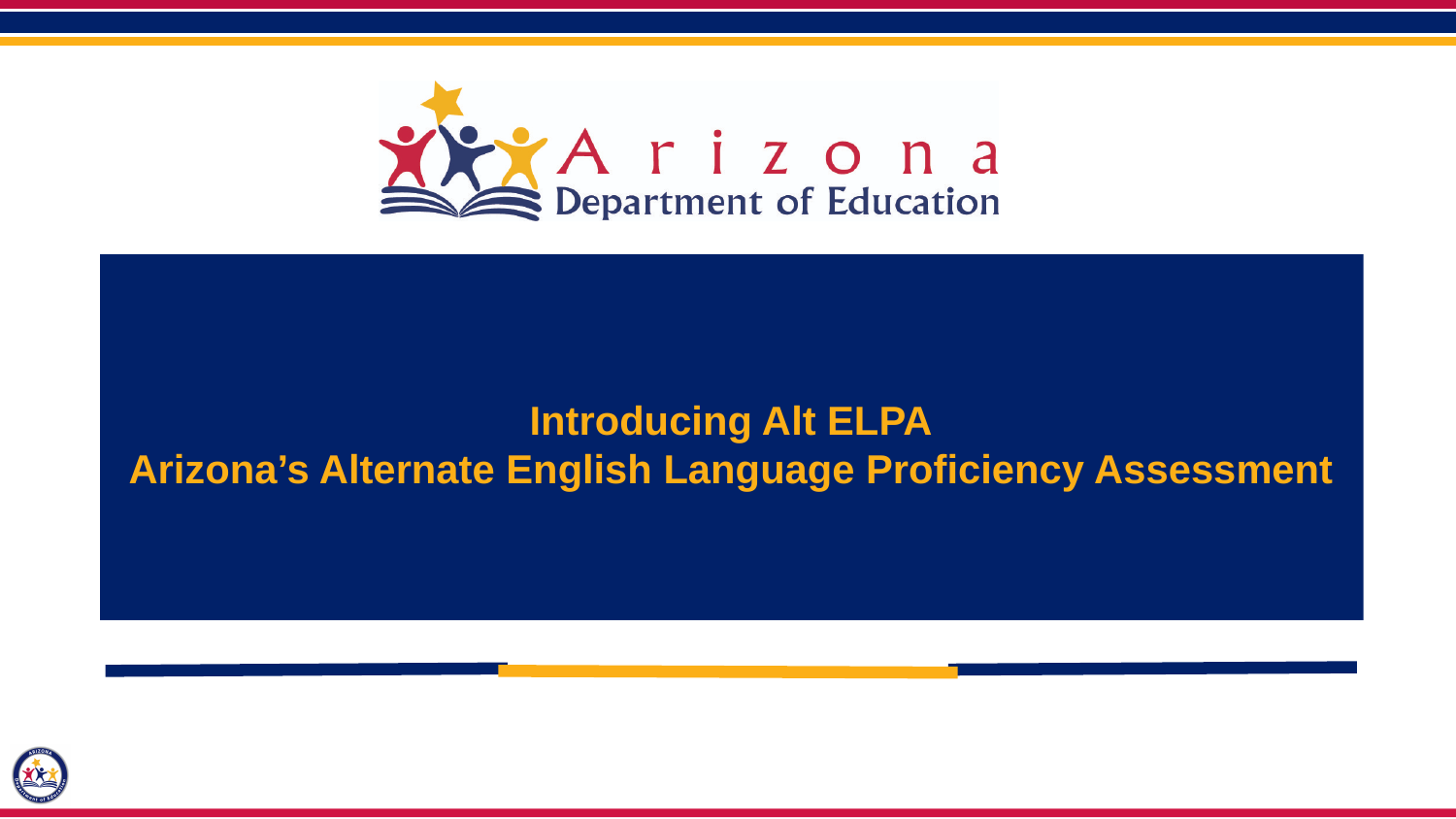

Introducing Alt ELPA
Arizona’s Alternate English Language Proficiency Assessment